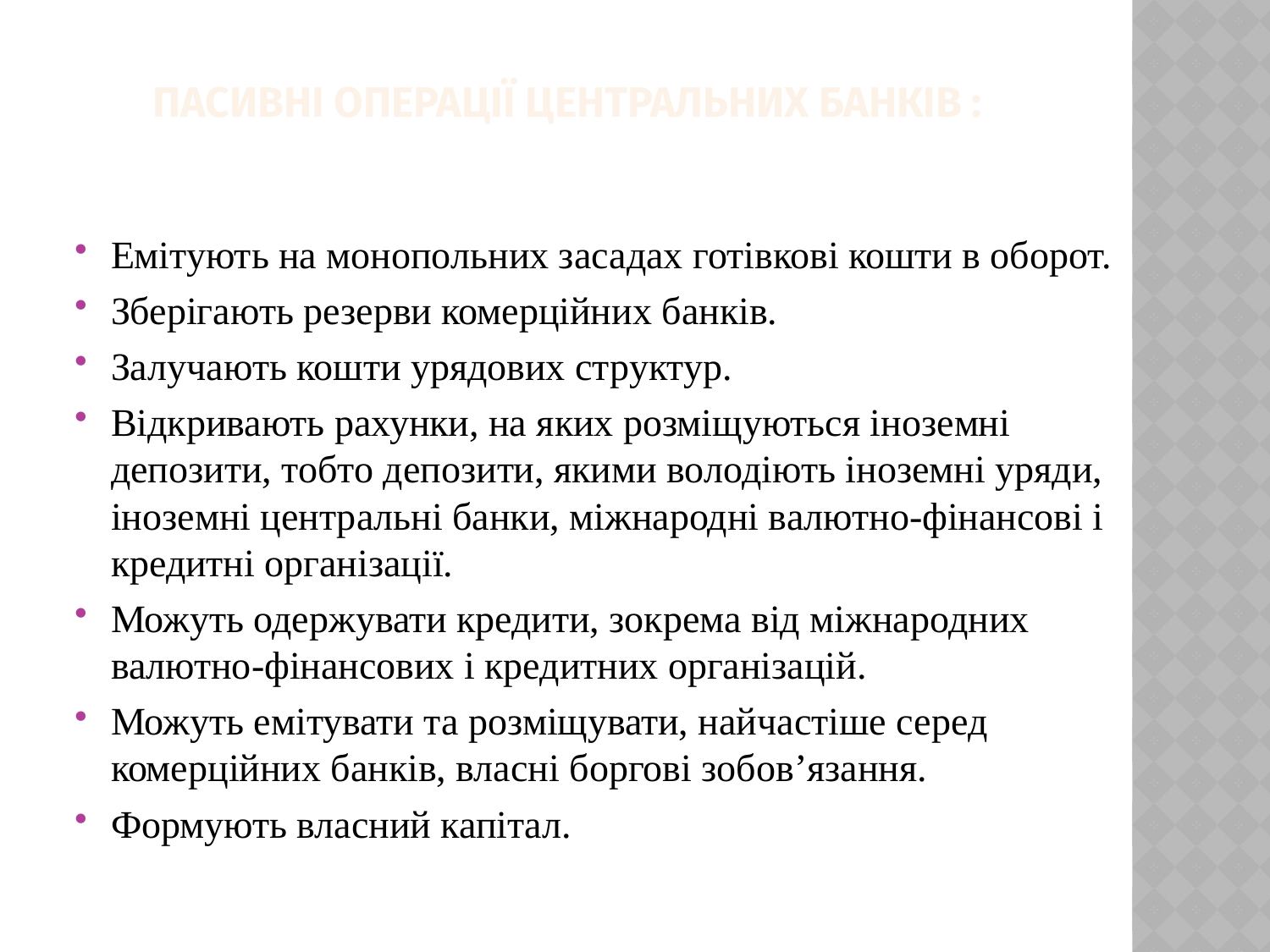

Пасивні операції центральних банків :
Емітують на монопольних засадах готівкові кошти в оборот.
Зберігають резерви комерційних банків.
Залучають кошти урядових структур.
Відкривають рахунки, на яких розміщуються іноземні депозити, тобто депозити, якими володіють іноземні уряди, іноземні центральні банки, міжнародні валютно-фінансові і кредитні організації.
Можуть одержувати кредити, зокрема від міжнародних валютно-фінансових і кредитних організацій.
Можуть емітувати та розміщувати, найчастіше серед комерційних банків, власні боргові зобов’язання.
Формують власний капітал.